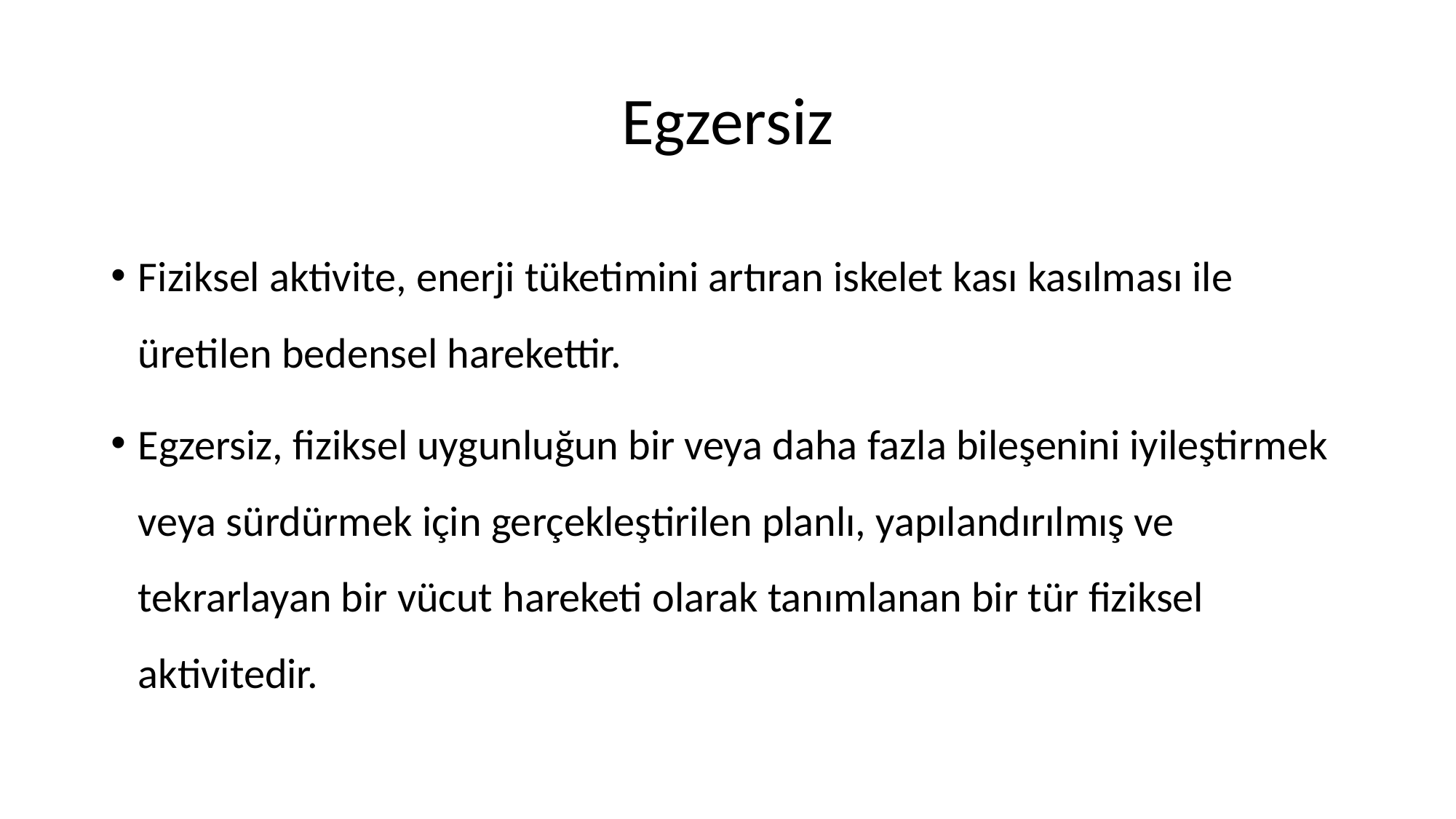

# Egzersiz
Fiziksel aktivite, enerji tüketimini artıran iskelet kası kasılması ile üretilen bedensel harekettir.
Egzersiz, fiziksel uygunluğun bir veya daha fazla bileşenini iyileştirmek veya sürdürmek için gerçekleştirilen planlı, yapılandırılmış ve tekrarlayan bir vücut hareketi olarak tanımlanan bir tür fiziksel aktivitedir.